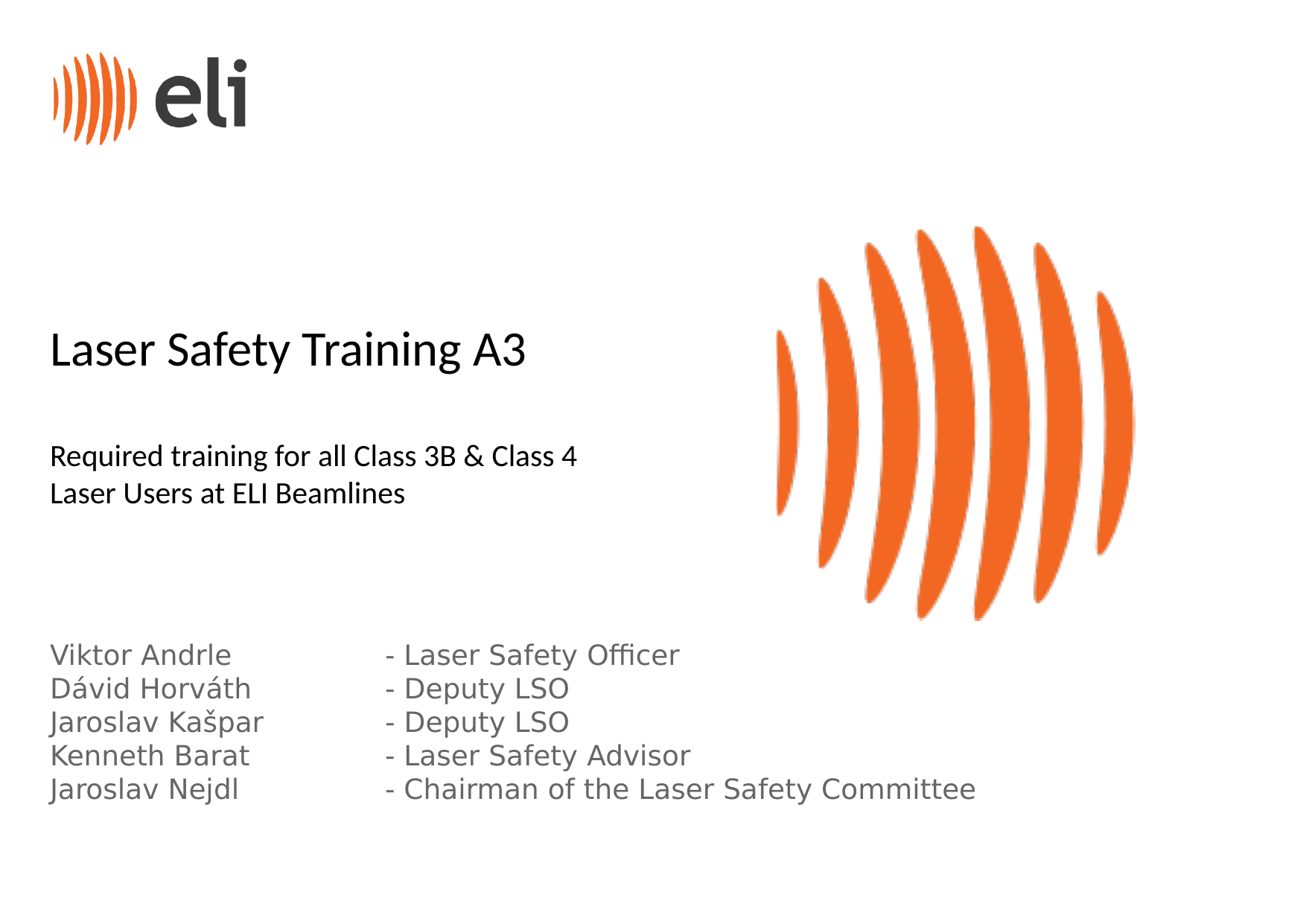

Laser Safety Training A3

Required training for all Class 3B & Class 4
Laser Users at ELI Beamlines

Viktor Andrle		- Laser Safety Officer
Dávid Horváth	  	- Deputy LSO
Jaroslav Kašpar  	- Deputy LSO
Kenneth Barat    	- Laser Safety Advisor
Jaroslav Nejdl 	  	- Chairman of the Laser Safety Committee